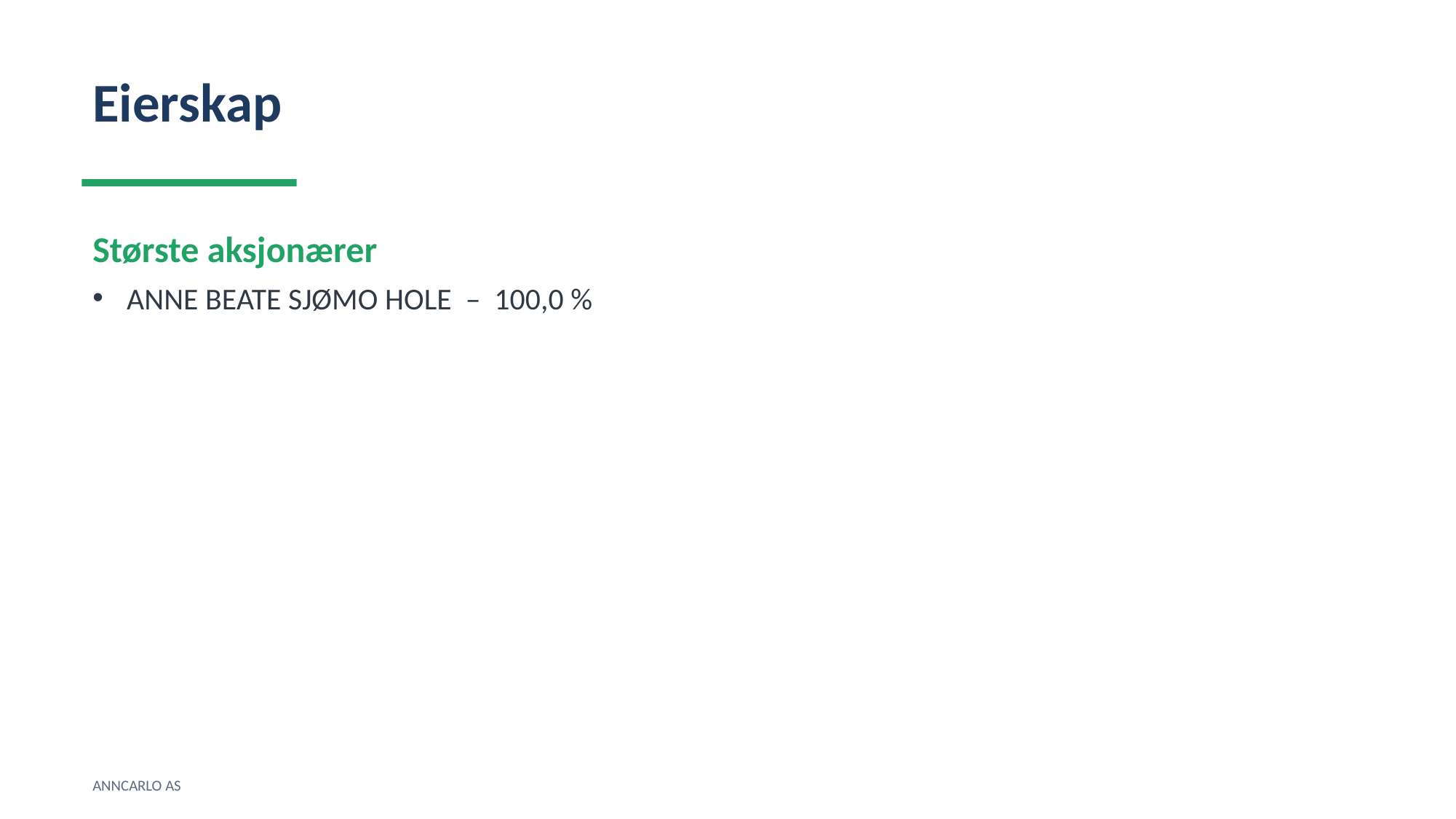

Eierskap

Største aksjonærer
ANNE BEATE SJØMO HOLE  –  100,0 %
ANNCARLO AS